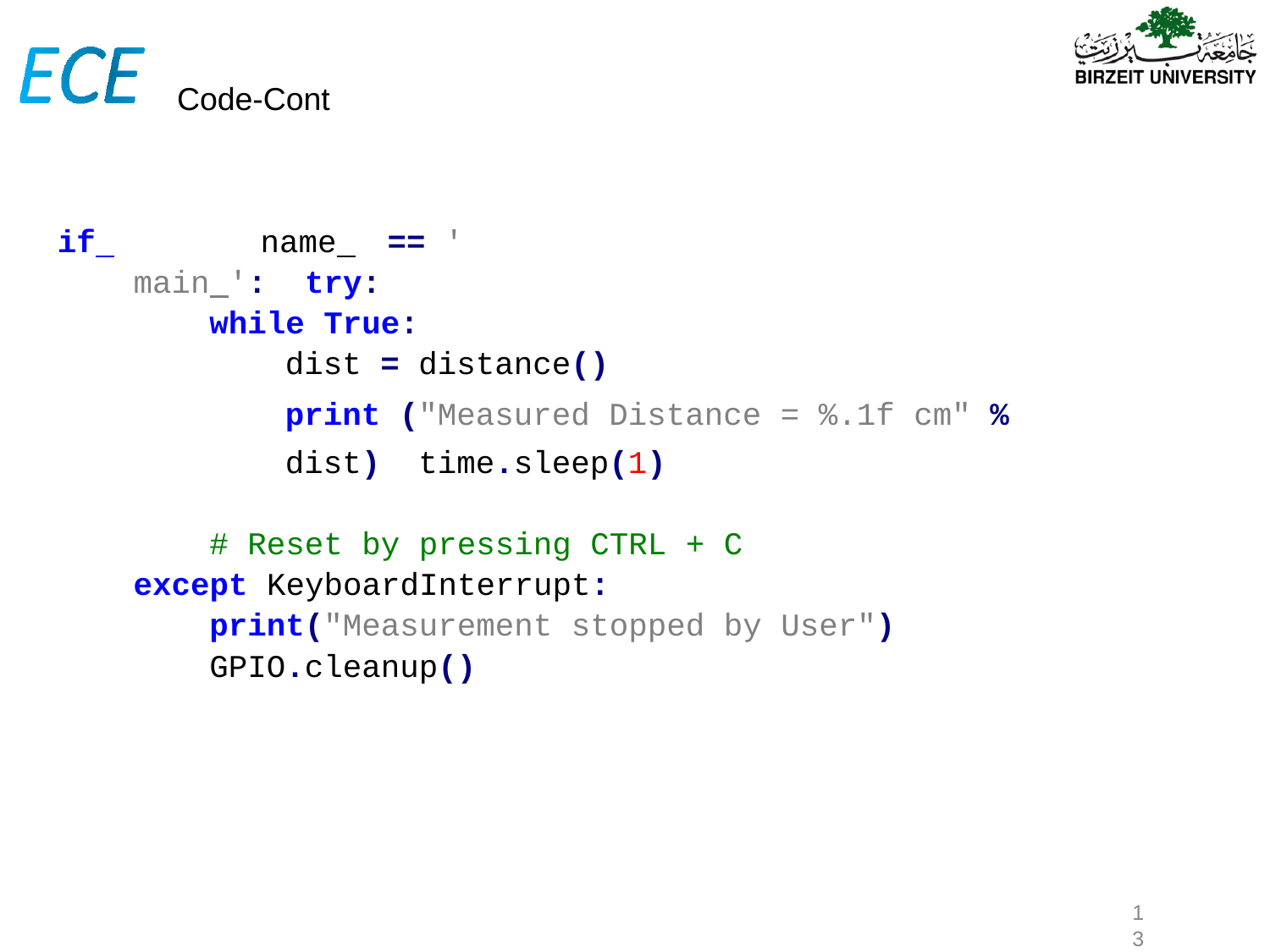

# Code-Cont
if 		name 	== ' main ':  try:
while True:
dist = distance()
print ("Measured Distance = %.1f cm" % dist)  time.sleep(1)

# Reset by pressing CTRL + C
except KeyboardInterrupt:
print("Measurement stopped by User")
GPIO.cleanup()
136